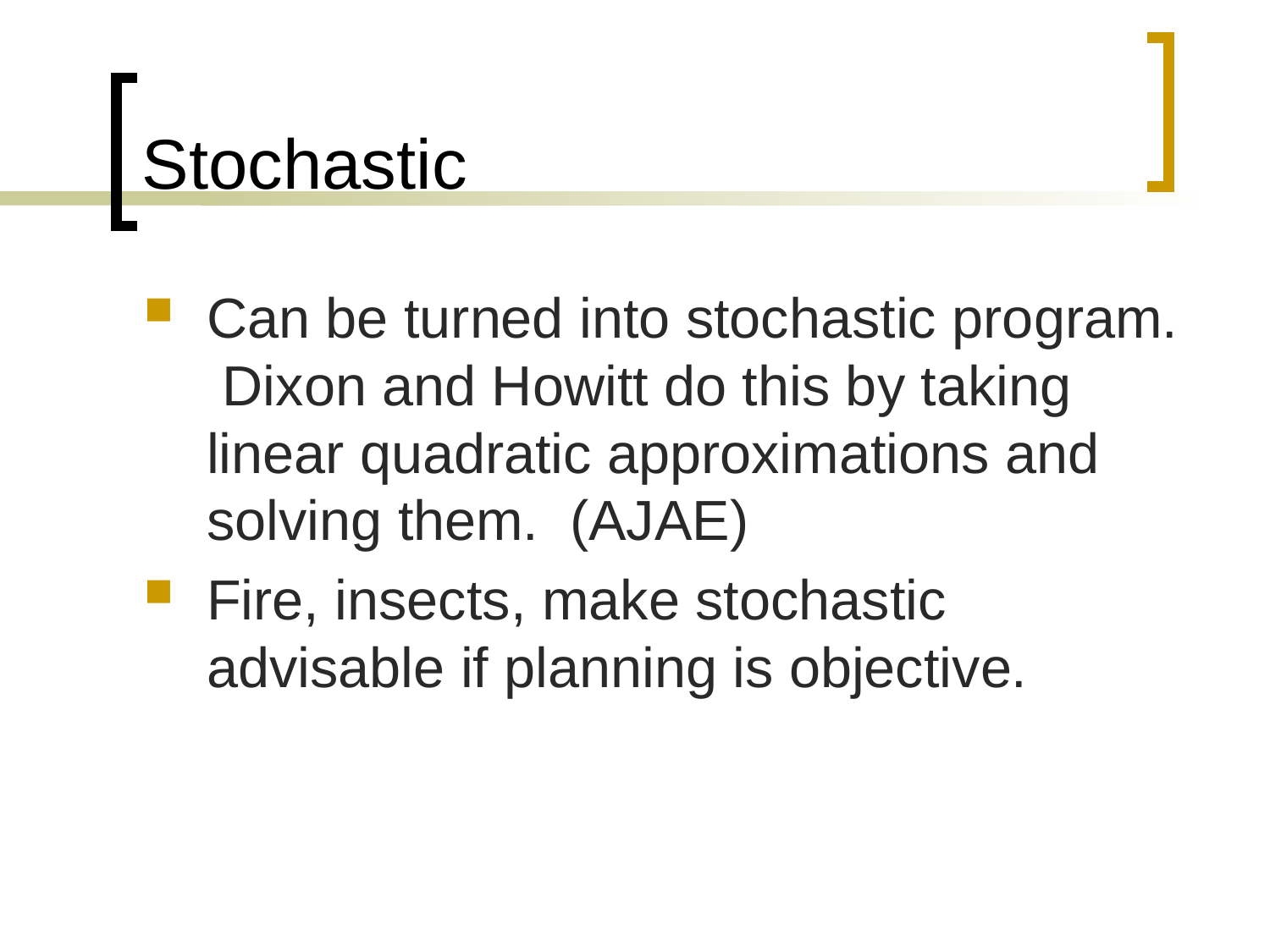

# Stochastic
Can be turned into stochastic program.  Dixon and Howitt do this by taking linear quadratic approximations and solving them.  (AJAE)
Fire, insects, make stochastic advisable if planning is objective.